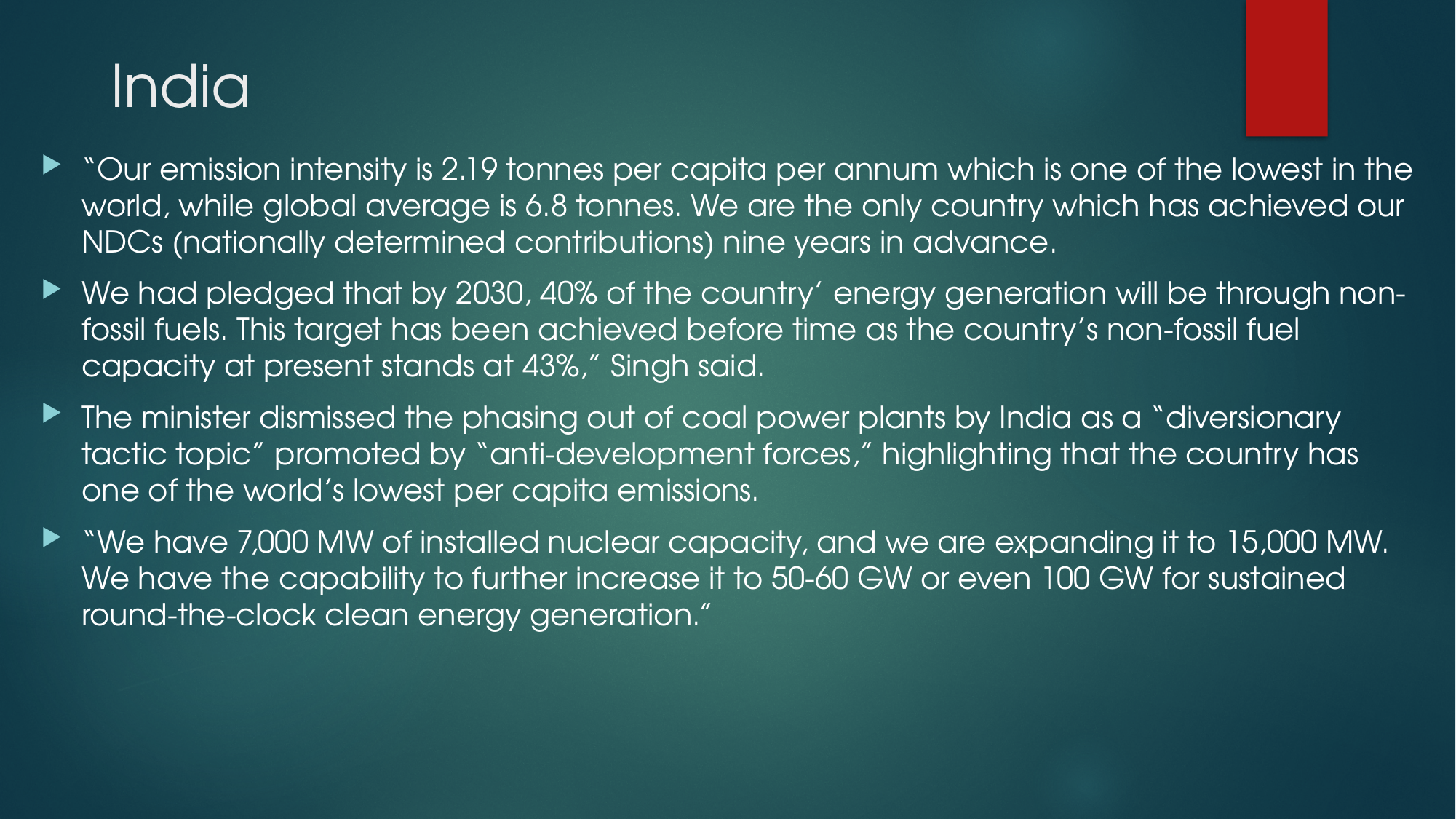

# India
“Our emission intensity is 2.19 tonnes per capita per annum which is one of the lowest in the world, while global average is 6.8 tonnes. We are the only country which has achieved our NDCs (nationally determined contributions) nine years in advance.
We had pledged that by 2030, 40% of the country’ energy generation will be through non-fossil fuels. This target has been achieved before time as the country’s non-fossil fuel capacity at present stands at 43%,” Singh said.
The minister dismissed the phasing out of coal power plants by India as a “diversionary tactic topic” promoted by “anti-development forces,” highlighting that the country has one of the world’s lowest per capita emissions.
“We have 7,000 MW of installed nuclear capacity, and we are expanding it to 15,000 MW. We have the capability to further increase it to 50-60 GW or even 100 GW for sustained round-the-clock clean energy generation.”